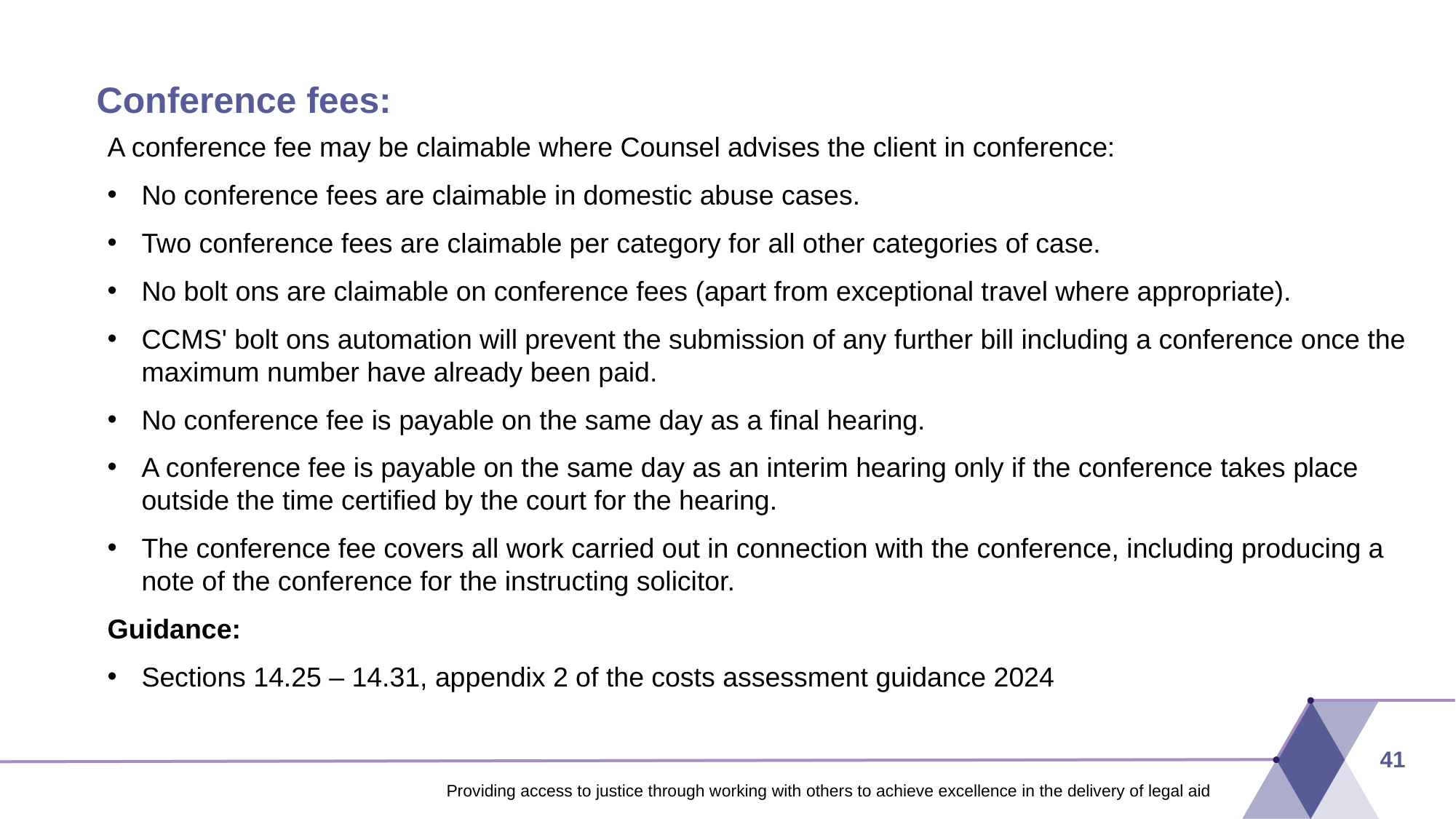

# Conference fees:
A conference fee may be claimable where Counsel advises the client in conference:
No conference fees are claimable in domestic abuse cases.
Two conference fees are claimable per category for all other categories of case.
No bolt ons are claimable on conference fees (apart from exceptional travel where appropriate).
CCMS' bolt ons automation will prevent the submission of any further bill including a conference once the maximum number have already been paid.
No conference fee is payable on the same day as a final hearing.
A conference fee is payable on the same day as an interim hearing only if the conference takes place outside the time certified by the court for the hearing.
The conference fee covers all work carried out in connection with the conference, including producing a note of the conference for the instructing solicitor.
Guidance:
Sections 14.25 – 14.31, appendix 2 of the costs assessment guidance 2024
41
Providing access to justice through working with others to achieve excellence in the delivery of legal aid